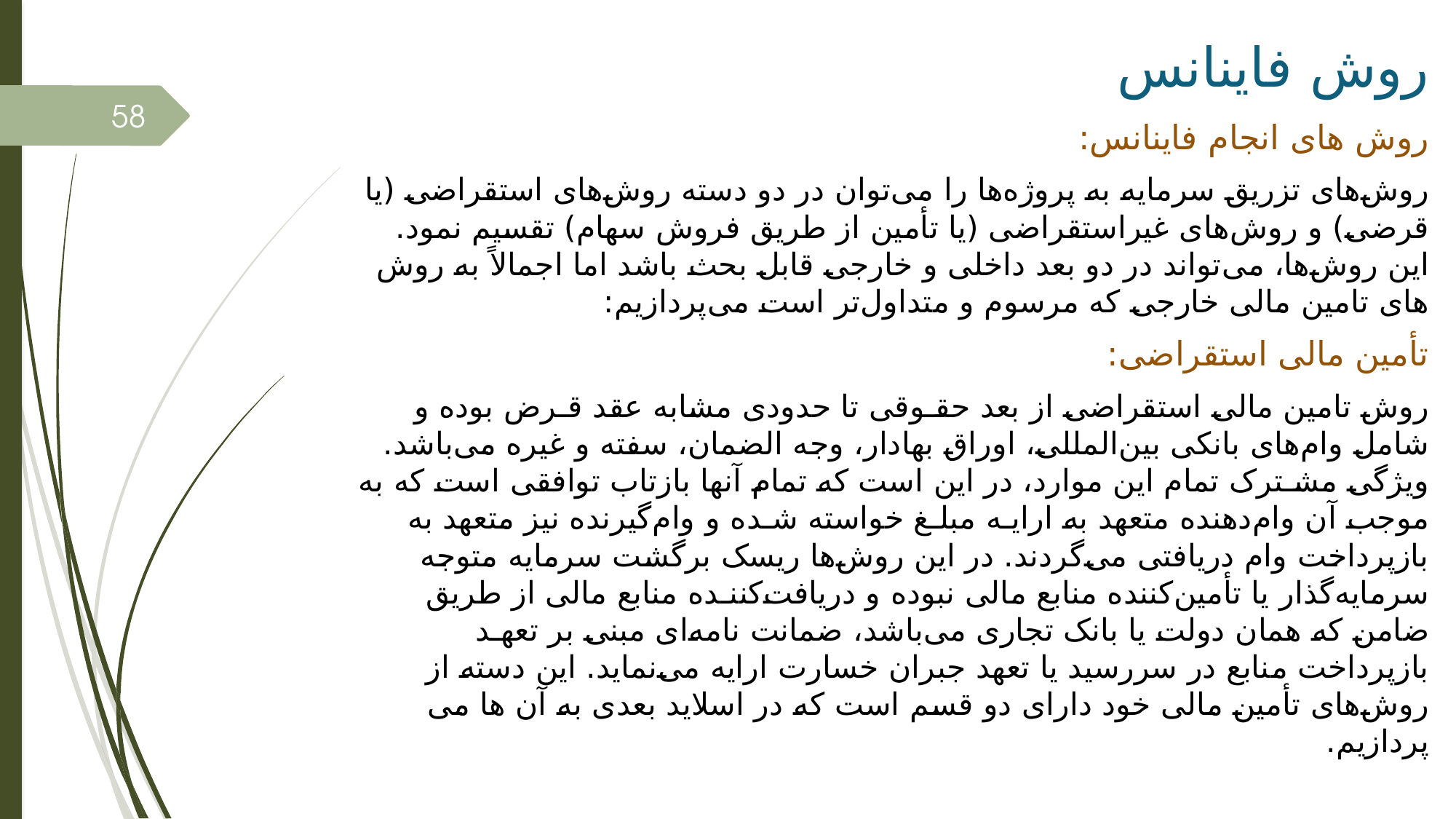

# روش فاینانس
58
روش های انجام فاینانس:
روش­‌های تزریق سرمایه به پروژه­‌ها را می‌­توان در دو دسته روش­‌های استقراضی (یا قرضی) و روش‌های غیراستقراضی (یا تأمین از طریق فروش سهام) تقسیم نمود. این روش‌­ها، می‌‌تواند در دو بعد داخلی و خارجی قابل بحث باشد اما اجمالاً به روش‌­های تامین مالی خارجی که مرسوم و متداول‌تر است می‌پردازیم:
تأمین مالی استقراضی:
روش تامین مالی استقراضی از بعد حقـوقی تا حدودی مشابه عقد قـرض بوده و شامل وام­‌های بانکی بین‌المللی، اوراق بهادار، وجه الضمان، سفته و غیره می‌باشد. ویژگی مشـترک تمام این موارد، در این است که تمام آن­ها بازتاب توافقی است که به موجب آن وام‌دهنده متعهد به ارایـه مبلـغ خواسته شـده و وام‌گیرنده نیز متعهد به بازپرداخت وام دریافتی می­‌گردند. در این روش­‌ها ریسک برگشت سرمایه متوجه سرمایه‌گذار یا تأمین‌کننده منابع مالی نبوده و دریافت‌کننـده منابع مالی از طریق ضامن که همان دولت یا بانک تجاری می­‌باشد، ضمانت نامه‌­ای مبنی بر تعهـد بازپرداخت منابع در سررسید یا تعهد جبران خسارت ارایه می­‌نماید. این دسته از روش‌­های تأمین مالی خود دارای دو قسم است که در اسلاید بعدی به آن ها می پردازیم.